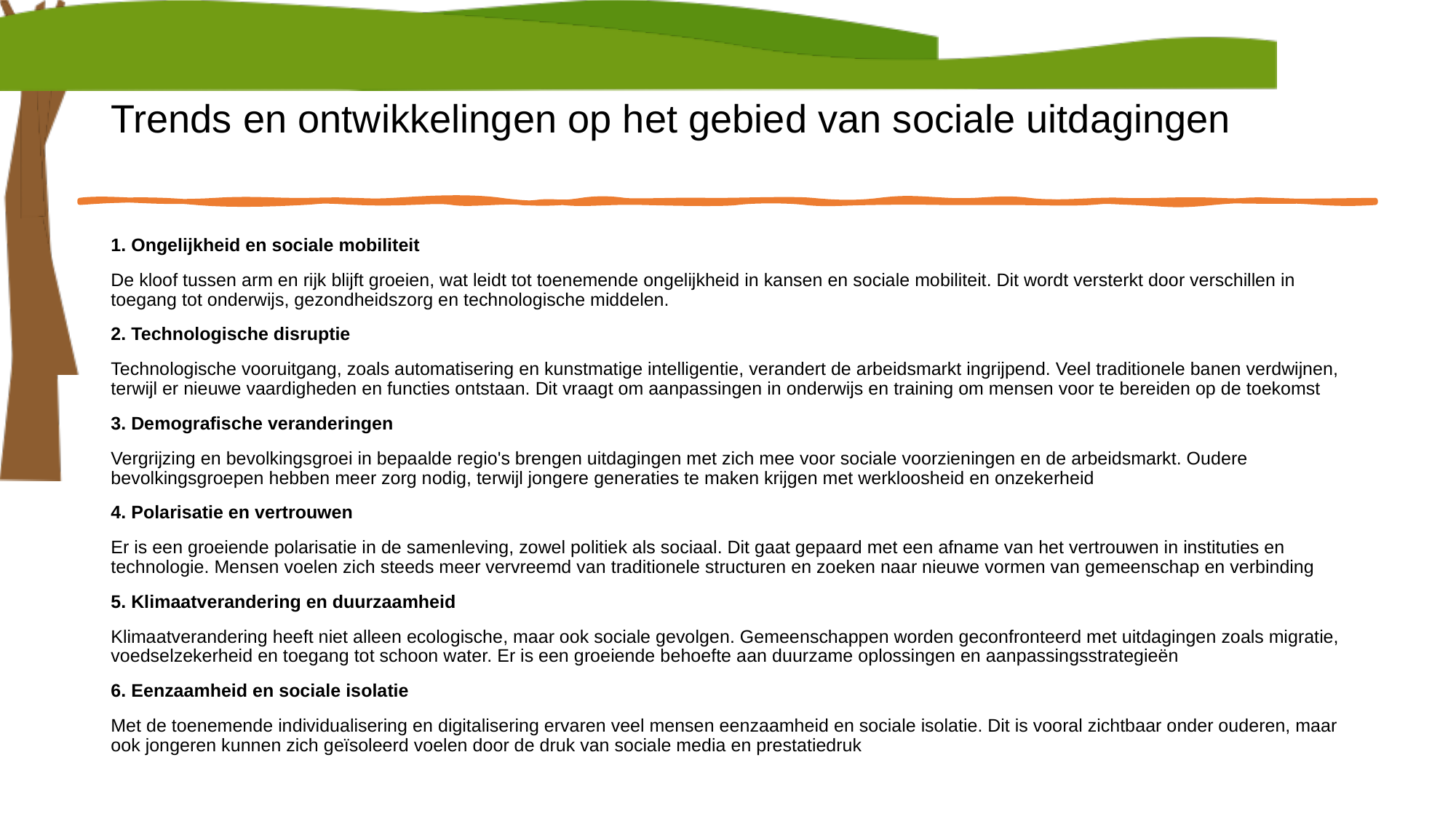

# Trends en ontwikkelingen op het gebied van sociale uitdagingen

1. Ongelijkheid en sociale mobiliteit
De kloof tussen arm en rijk blijft groeien, wat leidt tot toenemende ongelijkheid in kansen en sociale mobiliteit. Dit wordt versterkt door verschillen in toegang tot onderwijs, gezondheidszorg en technologische middelen.
2. Technologische disruptie
Technologische vooruitgang, zoals automatisering en kunstmatige intelligentie, verandert de arbeidsmarkt ingrijpend. Veel traditionele banen verdwijnen, terwijl er nieuwe vaardigheden en functies ontstaan. Dit vraagt om aanpassingen in onderwijs en training om mensen voor te bereiden op de toekomst
3. Demografische veranderingen
Vergrijzing en bevolkingsgroei in bepaalde regio's brengen uitdagingen met zich mee voor sociale voorzieningen en de arbeidsmarkt. Oudere bevolkingsgroepen hebben meer zorg nodig, terwijl jongere generaties te maken krijgen met werkloosheid en onzekerheid
4. Polarisatie en vertrouwen
Er is een groeiende polarisatie in de samenleving, zowel politiek als sociaal. Dit gaat gepaard met een afname van het vertrouwen in instituties en technologie. Mensen voelen zich steeds meer vervreemd van traditionele structuren en zoeken naar nieuwe vormen van gemeenschap en verbinding
5. Klimaatverandering en duurzaamheid
Klimaatverandering heeft niet alleen ecologische, maar ook sociale gevolgen. Gemeenschappen worden geconfronteerd met uitdagingen zoals migratie, voedselzekerheid en toegang tot schoon water. Er is een groeiende behoefte aan duurzame oplossingen en aanpassingsstrategieën
6. Eenzaamheid en sociale isolatie
Met de toenemende individualisering en digitalisering ervaren veel mensen eenzaamheid en sociale isolatie. Dit is vooral zichtbaar onder ouderen, maar ook jongeren kunnen zich geïsoleerd voelen door de druk van sociale media en prestatiedruk